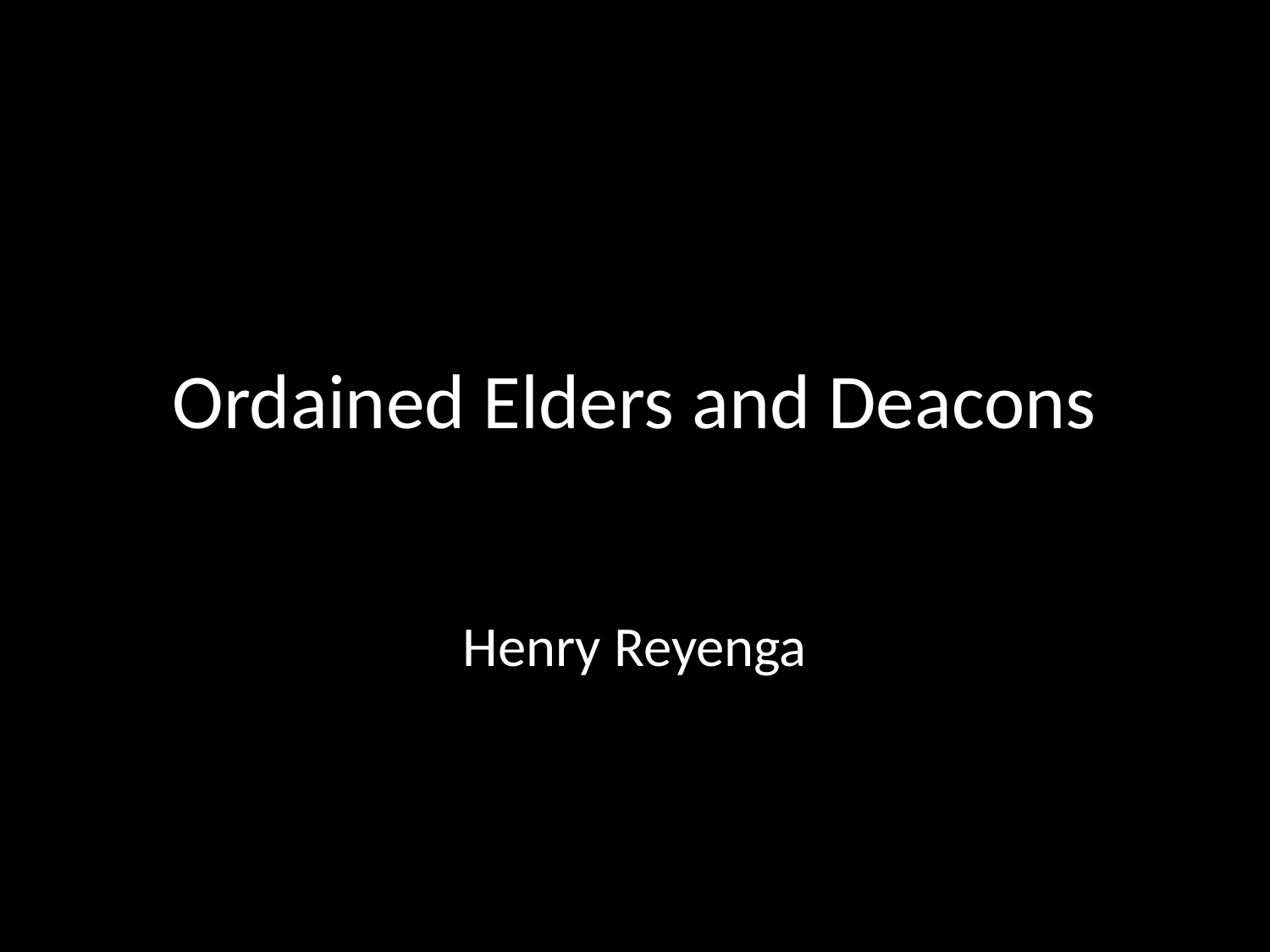

# Ordained Elders and Deacons
Henry Reyenga